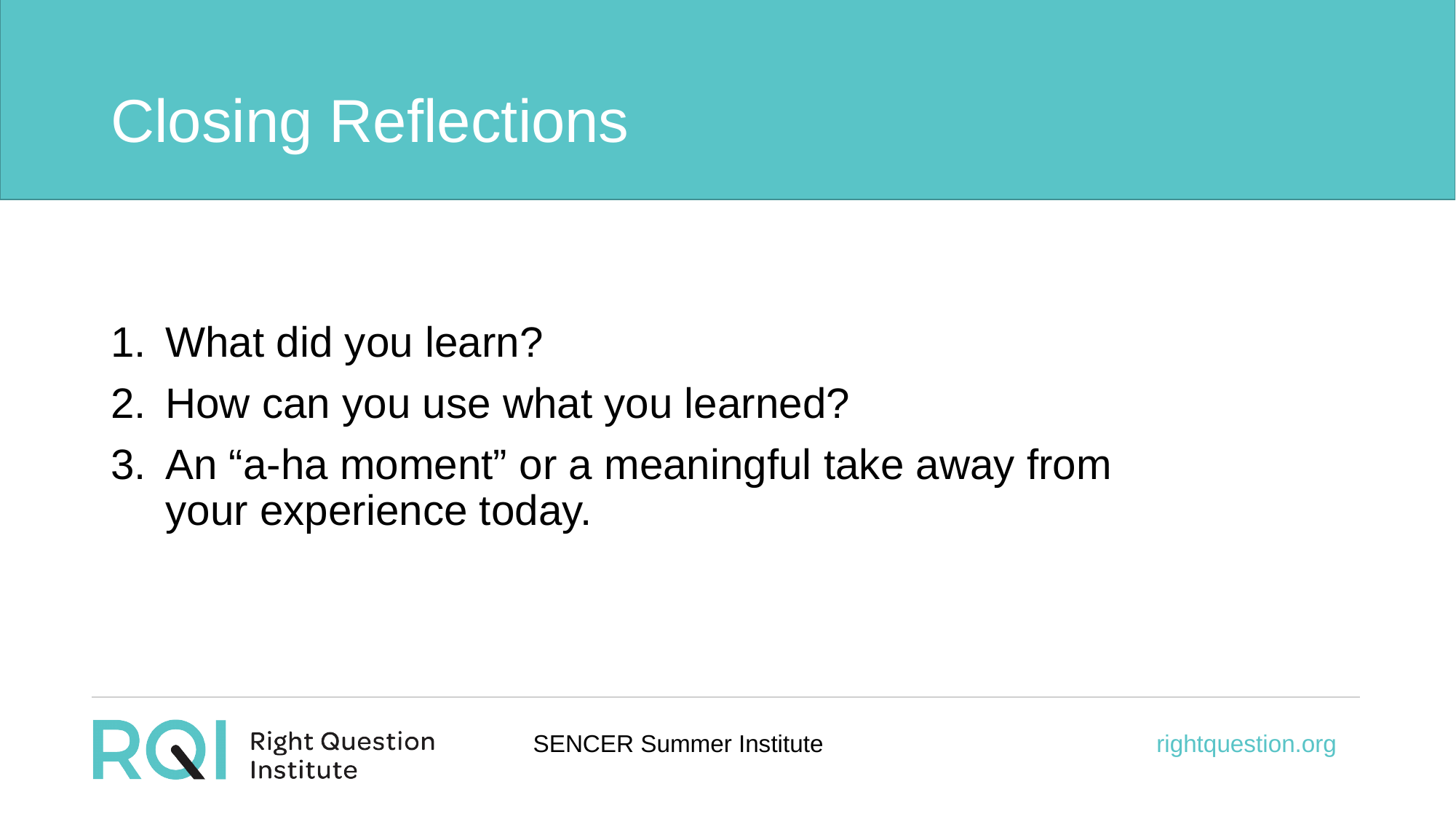

# Closing Reflections
What did you learn?
How can you use what you learned?
An “a-ha moment” or a meaningful take away from your experience today.